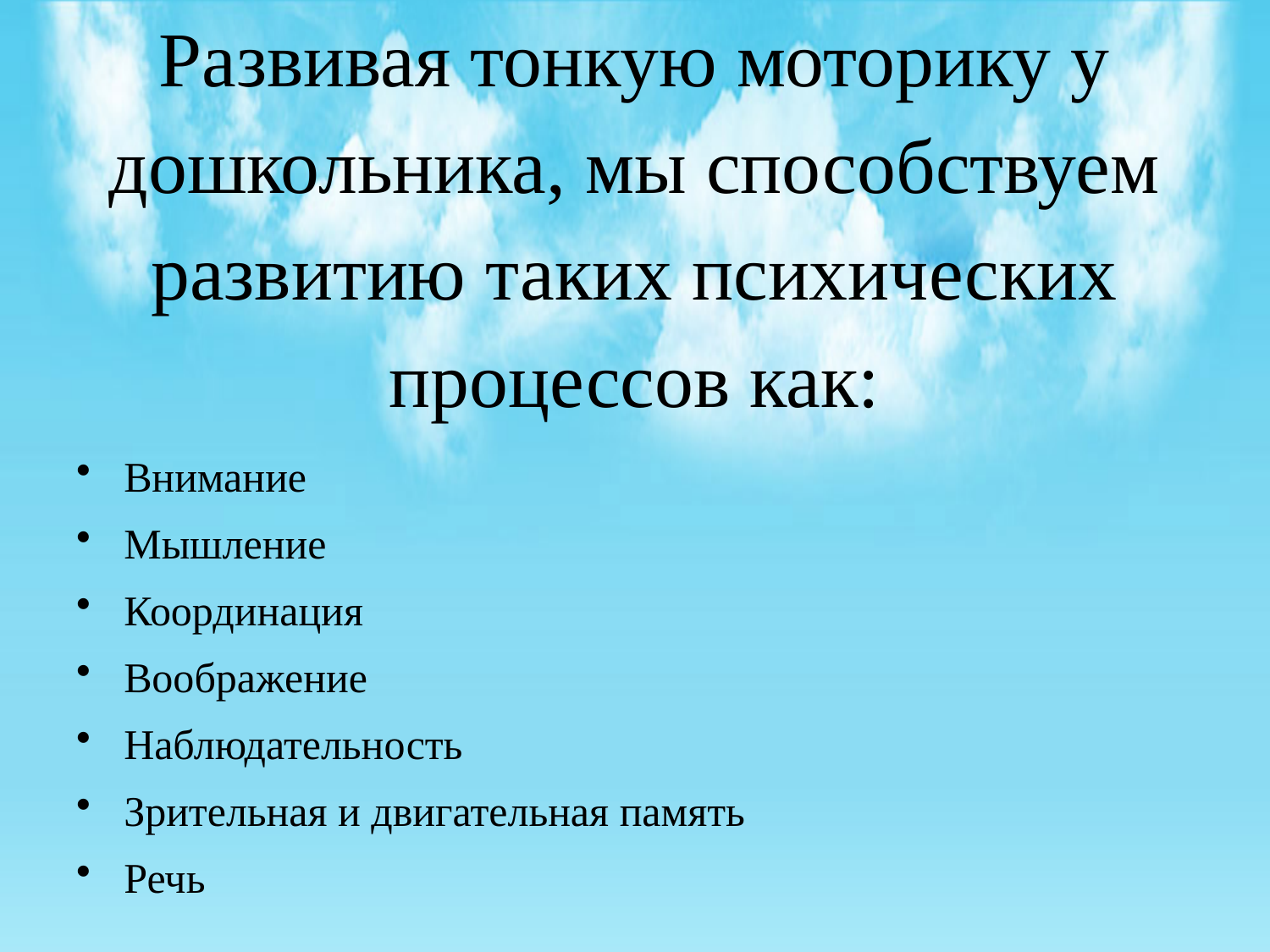

# Развивая тонкую моторику у дошкольника, мы способствуем развитию таких психических процессов как:
Внимание
Мышление
Координация
Воображение
Наблюдательность
Зрительная и двигательная память
Речь